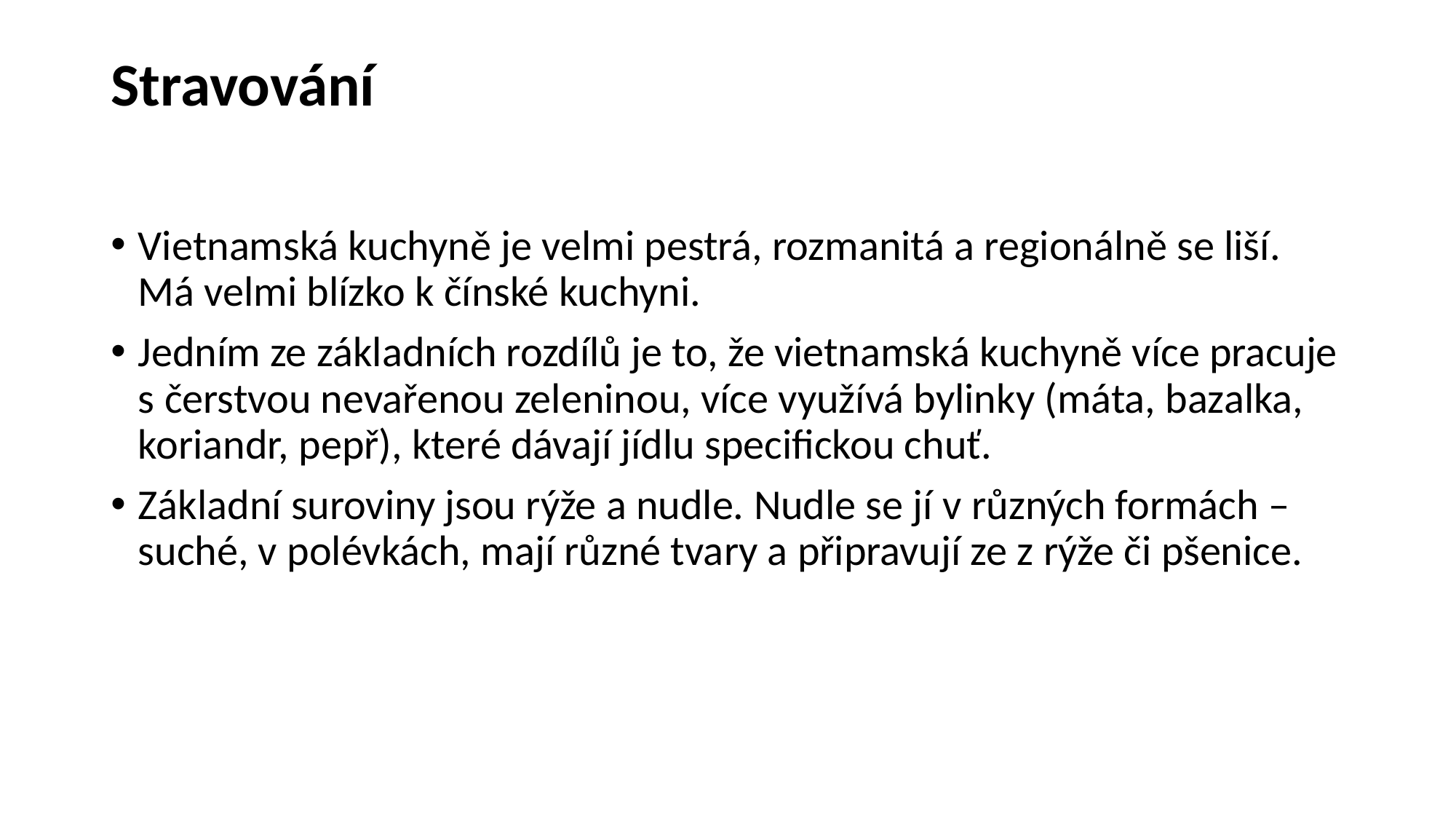

# Stravování
Vietnamská kuchyně je velmi pestrá, rozmanitá a regionálně se liší. Má velmi blízko k čínské kuchyni.
Jedním ze základních rozdílů je to, že vietnamská kuchyně více pracuje s čerstvou nevařenou zeleninou, více využívá bylinky (máta, bazalka, koriandr, pepř), které dávají jídlu specifickou chuť.
Základní suroviny jsou rýže a nudle. Nudle se jí v různých formách – suché, v polévkách, mají různé tvary a připravují ze z rýže či pšenice.